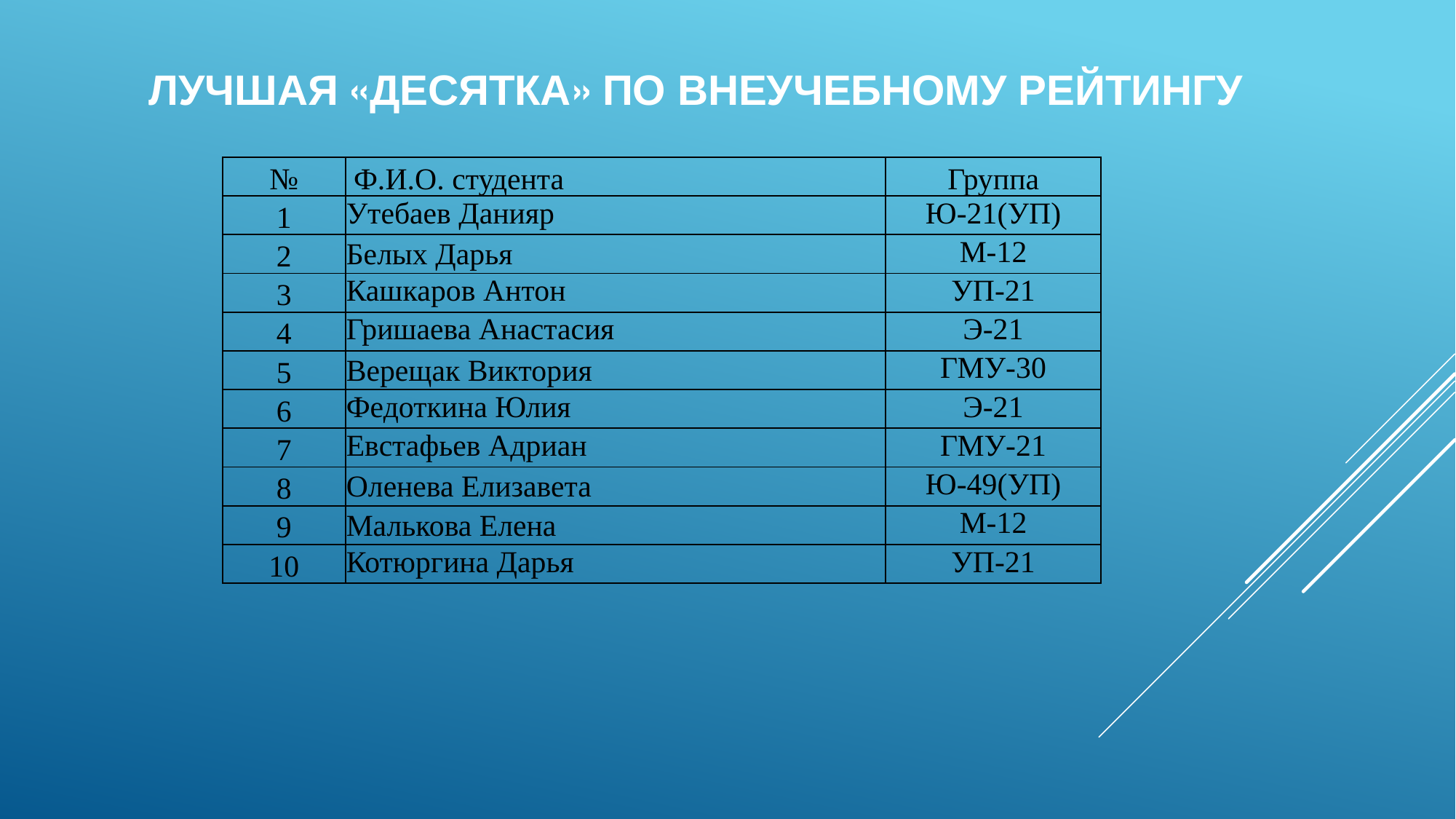

# Лучшая «десятка» по ВНЕучебному рейтингу
| № | Ф.И.О. студента | Группа |
| --- | --- | --- |
| 1 | Утебаев Данияр | Ю-21(УП) |
| 2 | Белых Дарья | М-12 |
| 3 | Кашкаров Антон | УП-21 |
| 4 | Гришаева Анастасия | Э-21 |
| 5 | Верещак Виктория | ГМУ-30 |
| 6 | Федоткина Юлия | Э-21 |
| 7 | Евстафьев Адриан | ГМУ-21 |
| 8 | Оленева Елизавета | Ю-49(УП) |
| 9 | Малькова Елена | М-12 |
| 10 | Котюргина Дарья | УП-21 |